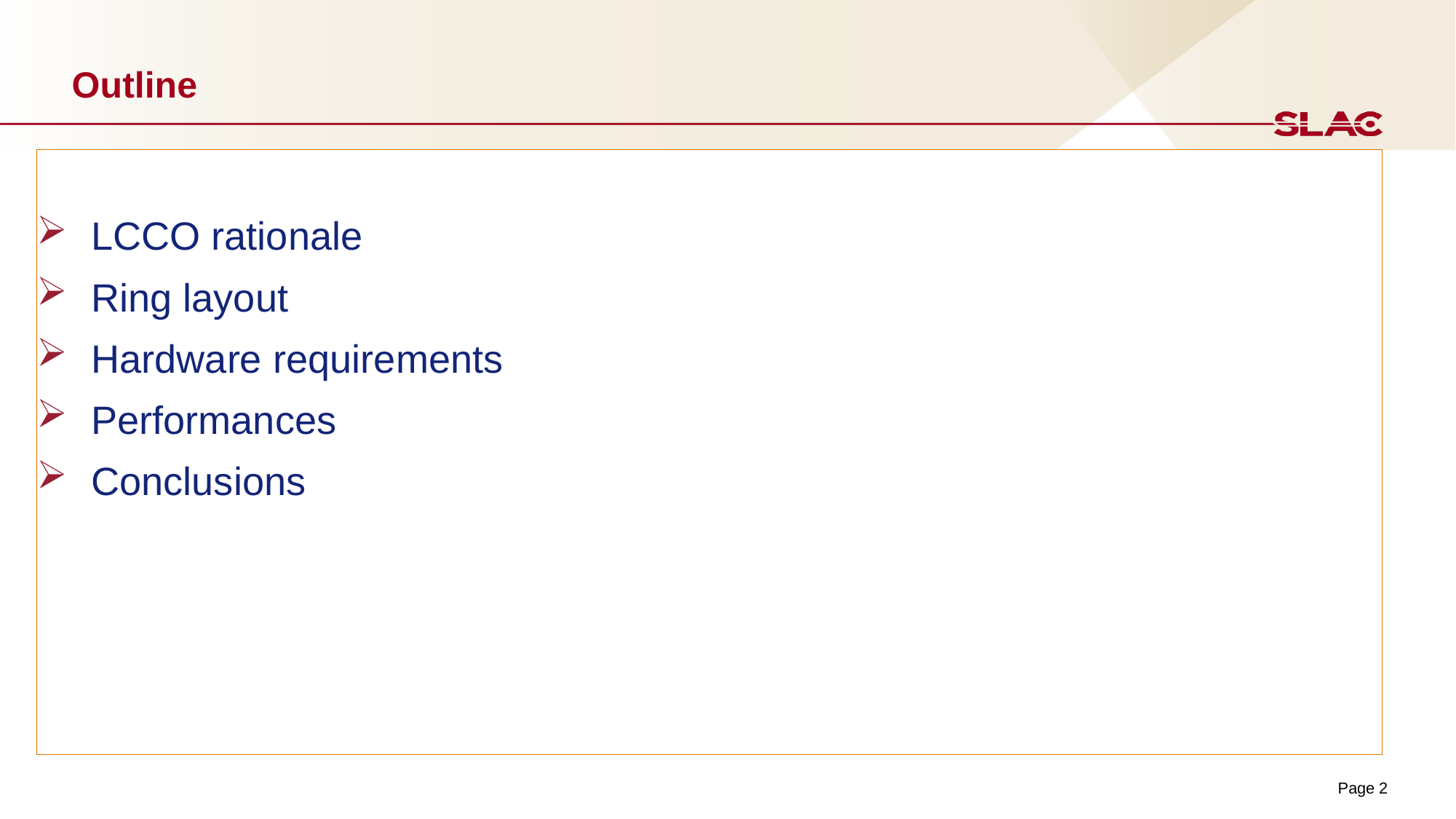

# Outline

LCCO rationale
Ring layout
Hardware requirements
Performances
Conclusions

Page 2